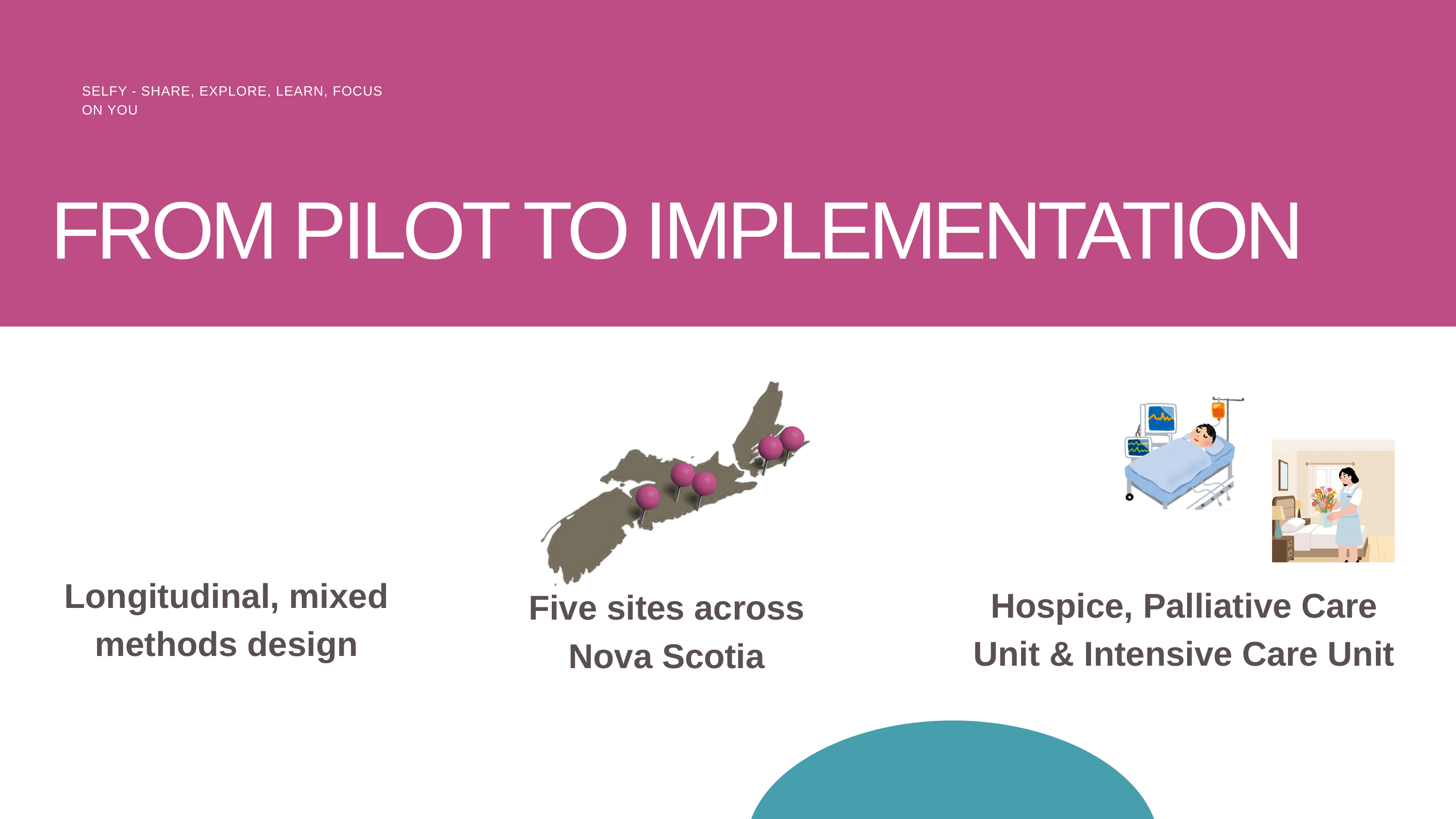

SELFY - SHARE, EXPLORE, LEARN, FOCUS ON YOU

FROM PILOT TO IMPLEMENTATION

Longitudinal, mixed methods design
Hospice, Palliative Care Unit & Intensive Care Unit
Five sites across Nova Scotia